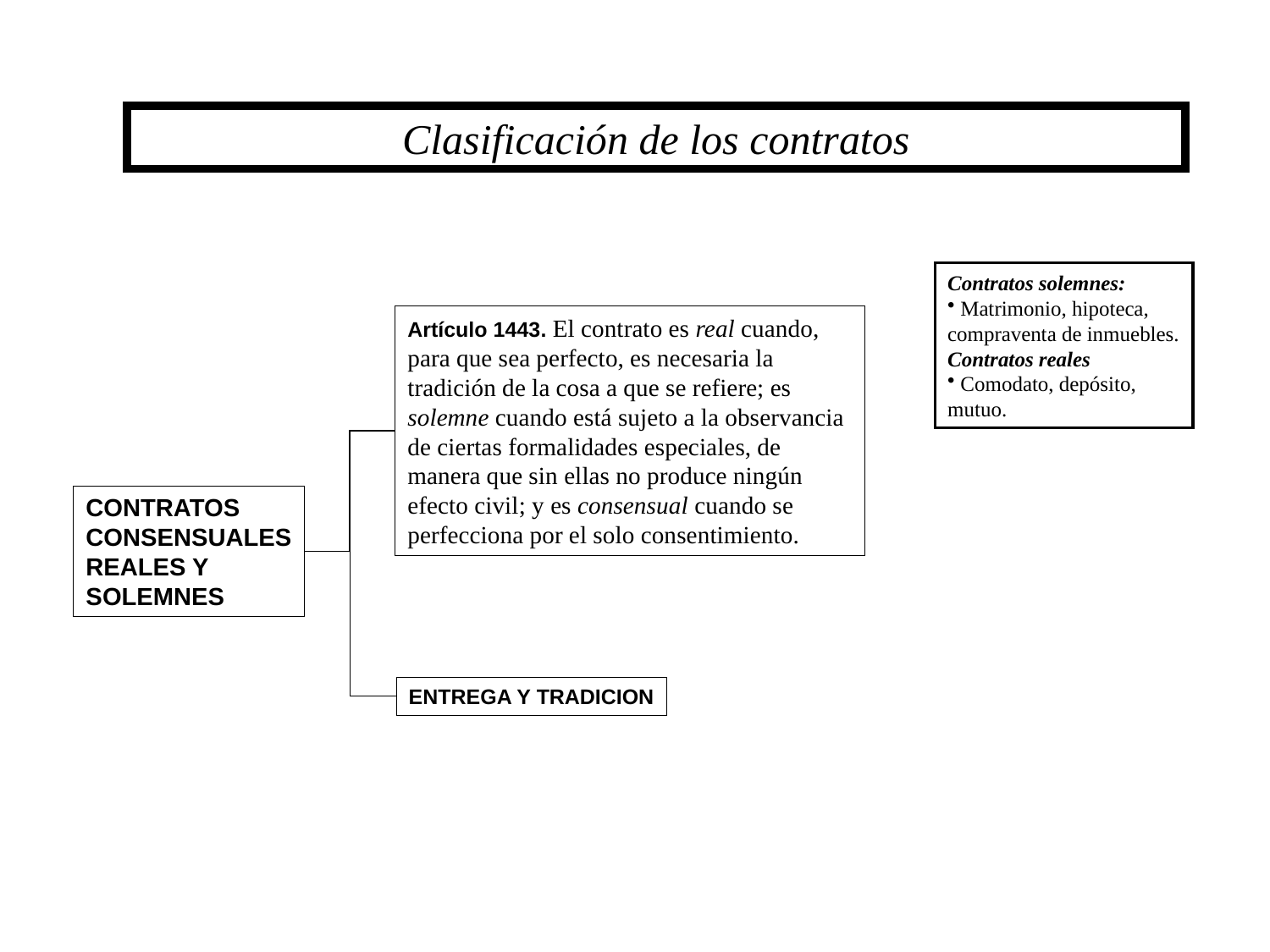

Clasificación de los contratos
Contratos solemnes:
 Matrimonio, hipoteca, compraventa de inmuebles.
Contratos reales
 Comodato, depósito, mutuo.
Artículo 1443. El contrato es real cuando, para que sea perfecto, es necesaria la tradición de la cosa a que se refiere; es solemne cuando está sujeto a la observancia de ciertas formalidades especiales, de manera que sin ellas no produce ningún efecto civil; y es consensual cuando se perfecciona por el solo consentimiento.
CONTRATOS
CONSENSUALES
REALES Y
SOLEMNES
ENTREGA Y TRADICION
10